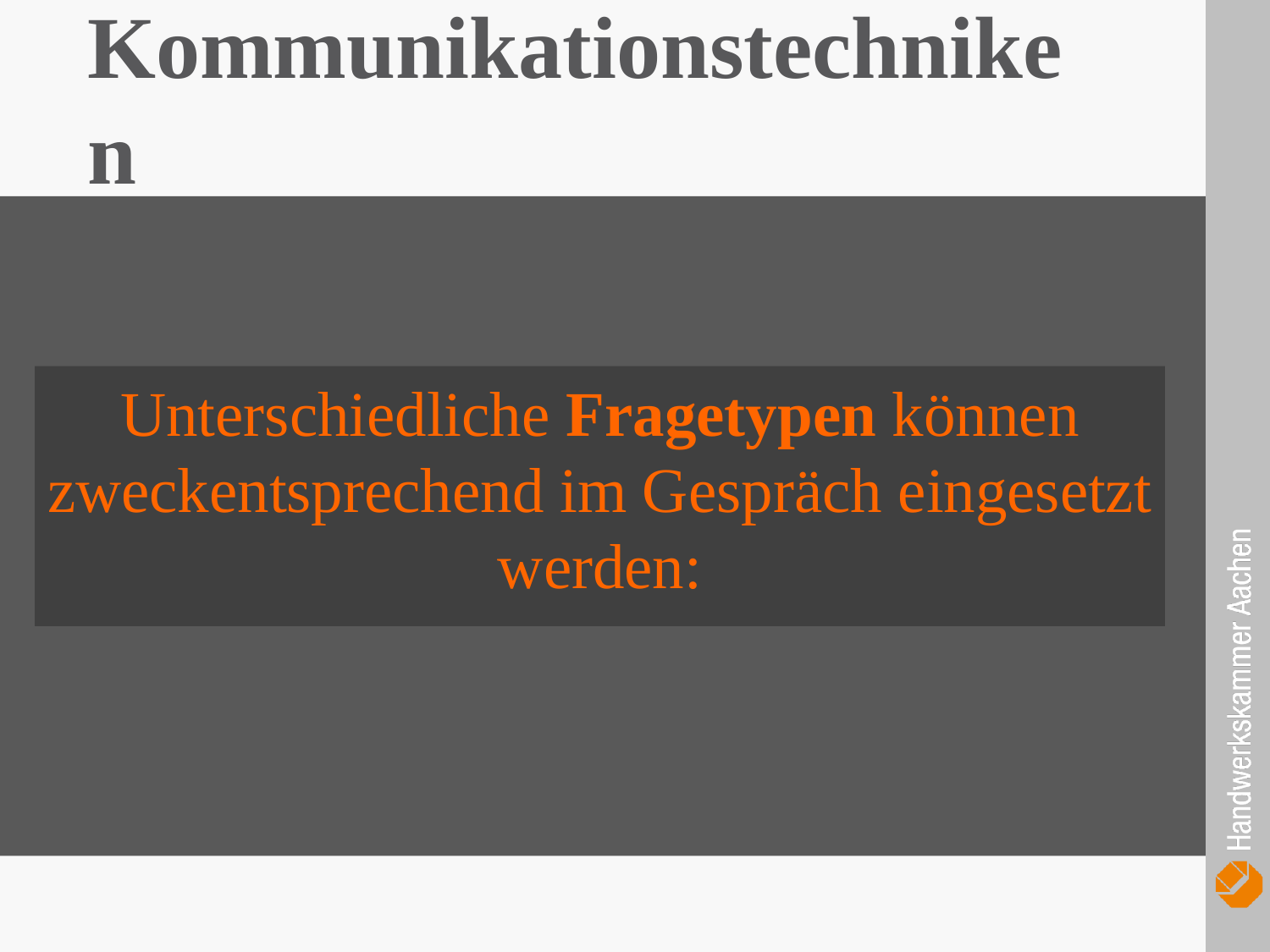

Kommunikationstechniken
Unterschiedliche Fragetypen können zweckentsprechend im Gespräch eingesetzt werden: